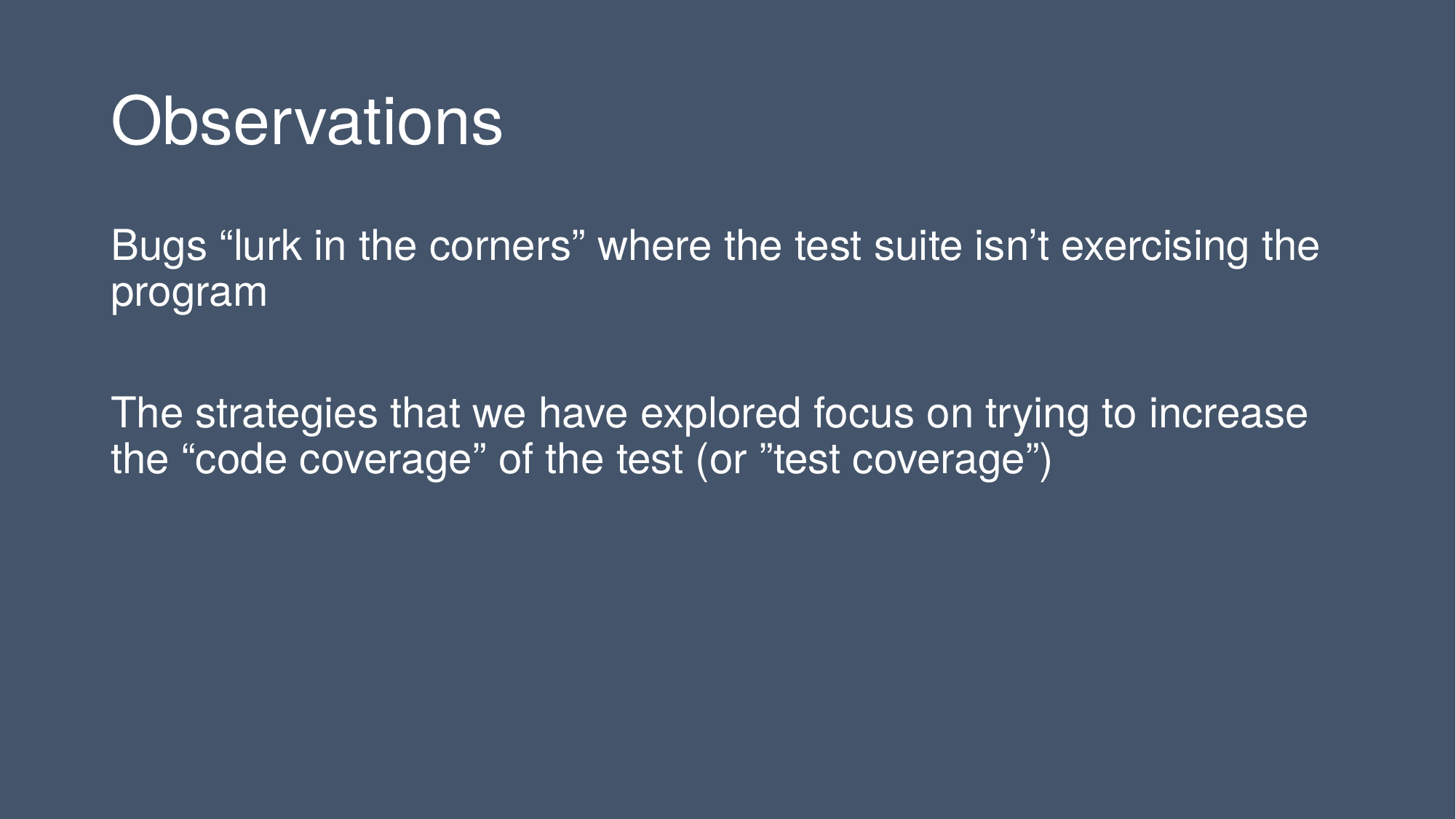

# Observations
Bugs “lurk in the corners” where the test suite isn’t exercising the program

The strategies that we have explored focus on trying to increase the “code coverage” of the test (or ”test coverage”)